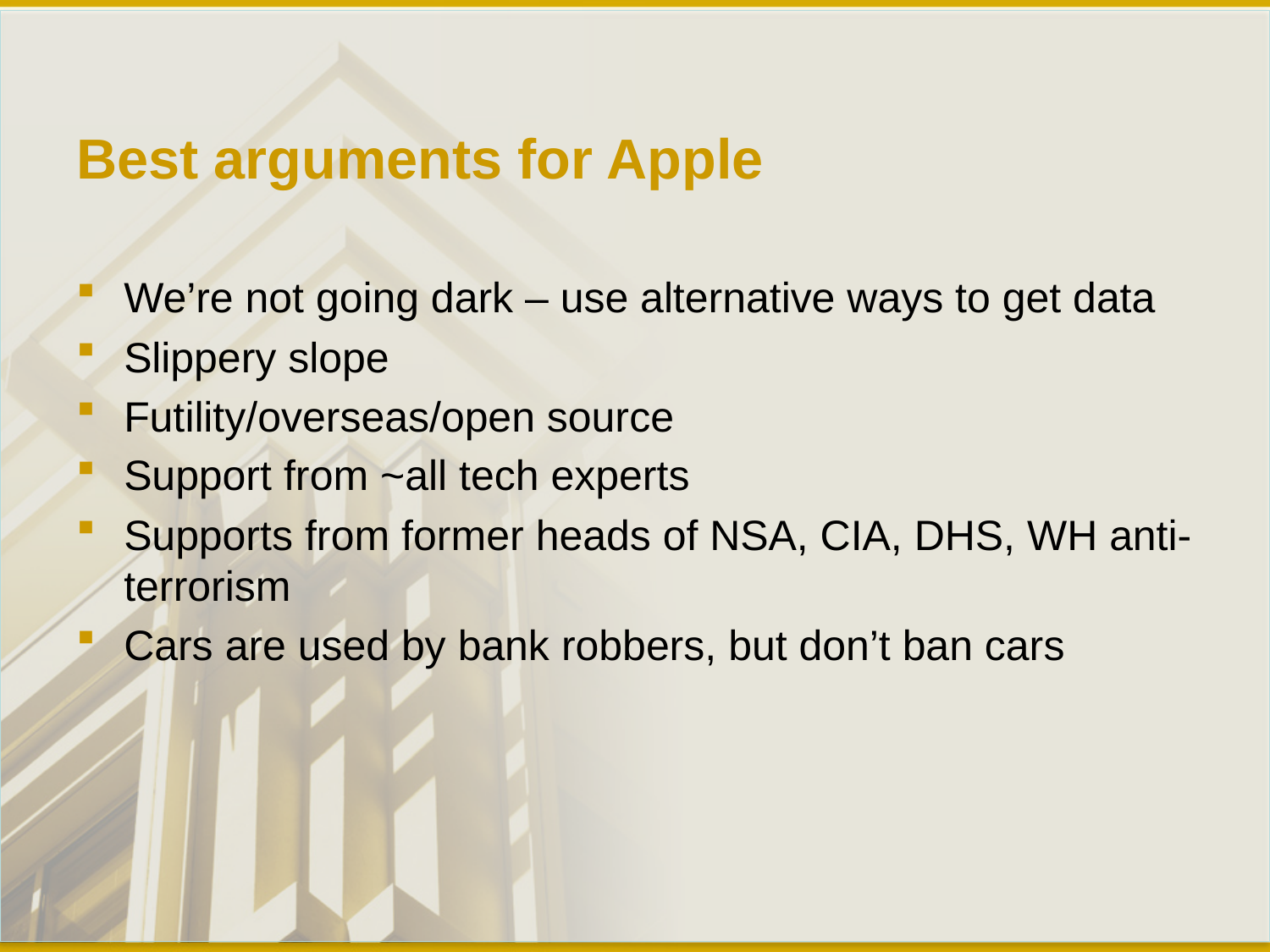

# Best arguments for Apple
We’re not going dark – use alternative ways to get data
Slippery slope
Futility/overseas/open source
Support from ~all tech experts
Supports from former heads of NSA, CIA, DHS, WH anti-terrorism
Cars are used by bank robbers, but don’t ban cars